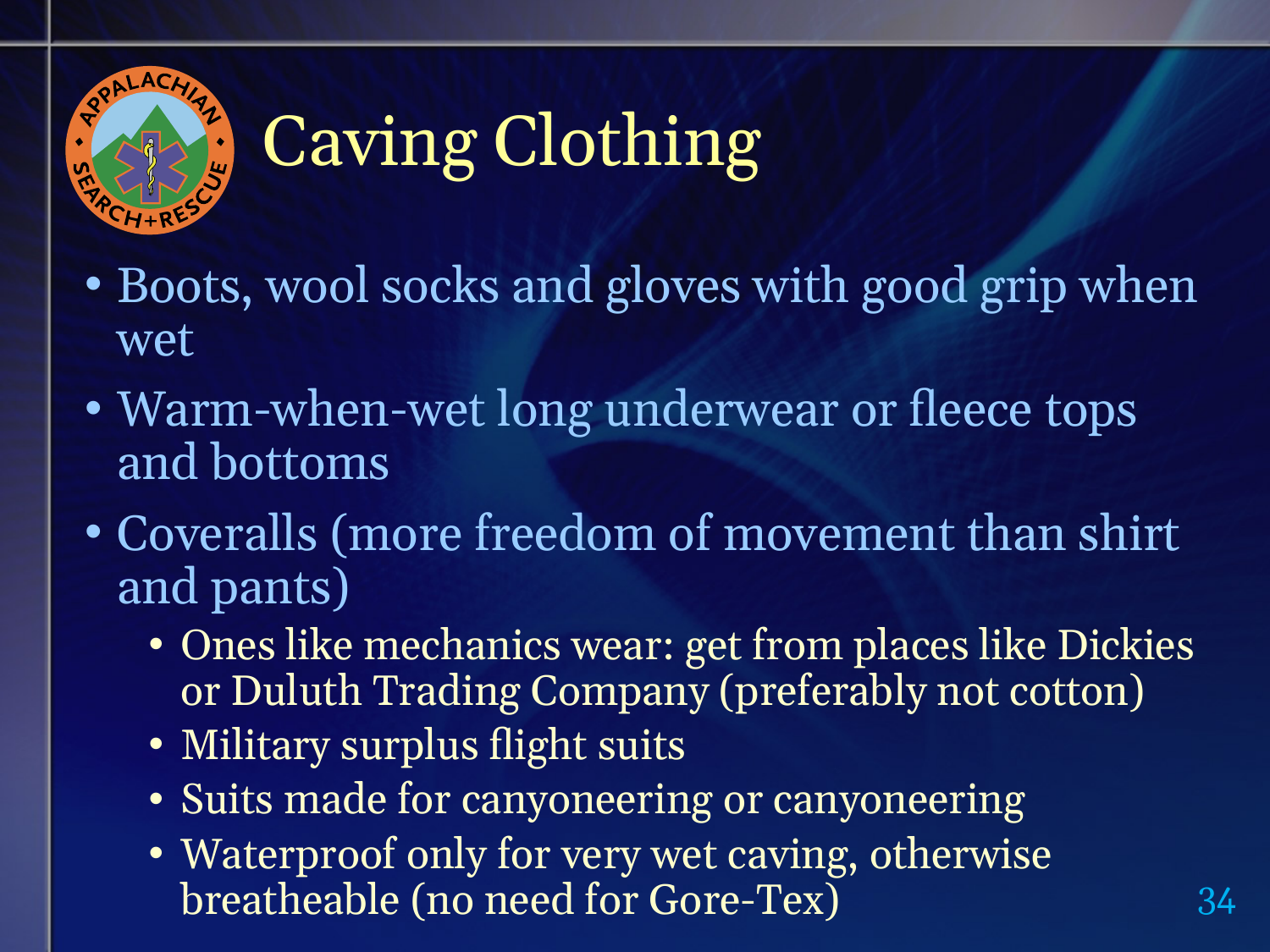

# Caving Clothing
Boots, wool socks and gloves with good grip when wet
Warm-when-wet long underwear or fleece tops and bottoms
Coveralls (more freedom of movement than shirt and pants)
Ones like mechanics wear: get from places like Dickies or Duluth Trading Company (preferably not cotton)
Military surplus flight suits
Suits made for canyoneering or canyoneering
Waterproof only for very wet caving, otherwise breatheable (no need for Gore-Tex)